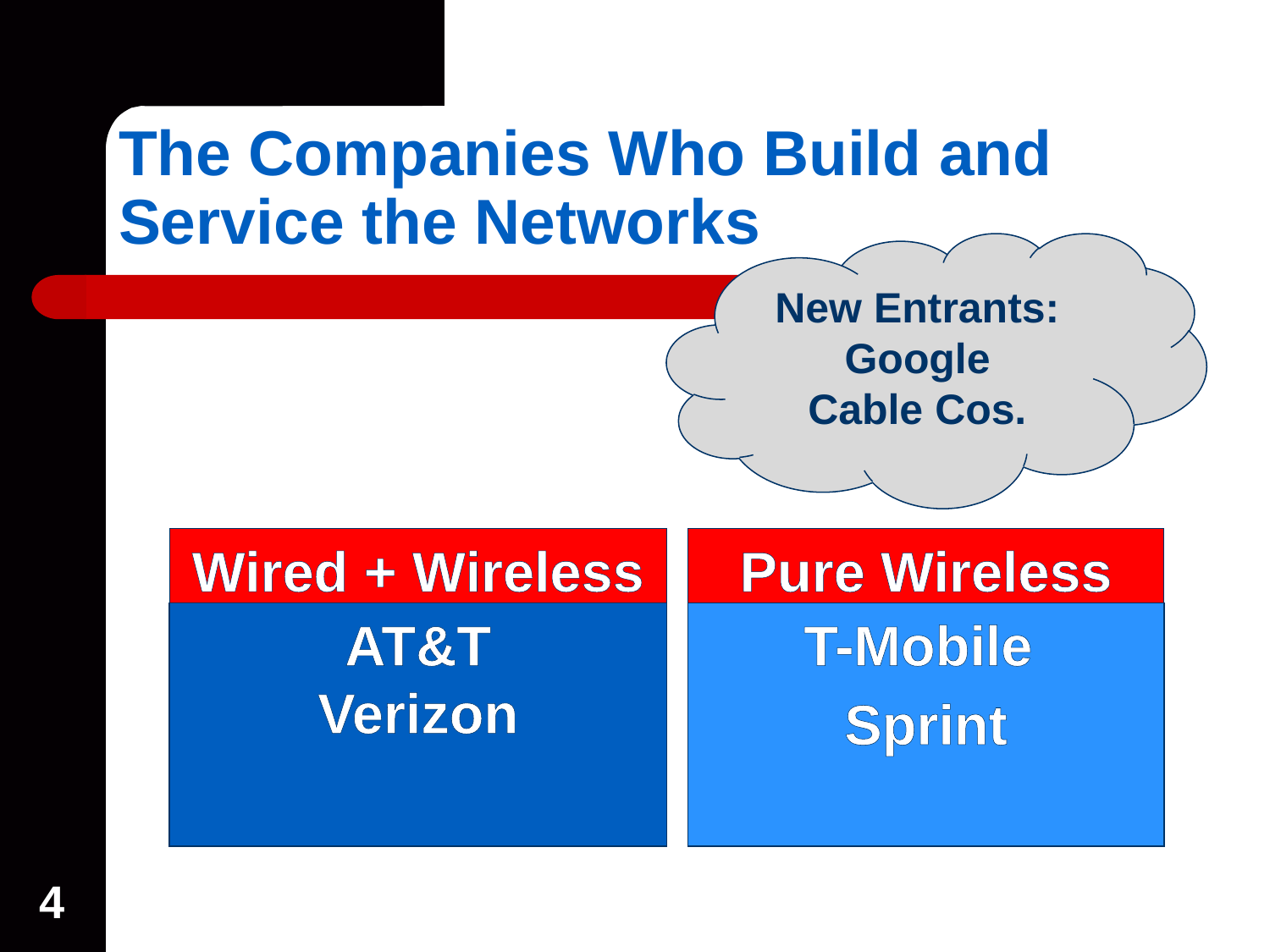

# The Companies Who Build and Service the Networks
New Entrants:
Google
Cable Cos.
Wired + Wireless
Pure Wireless

AT&T
Verizon
T-Mobile
Sprint

4